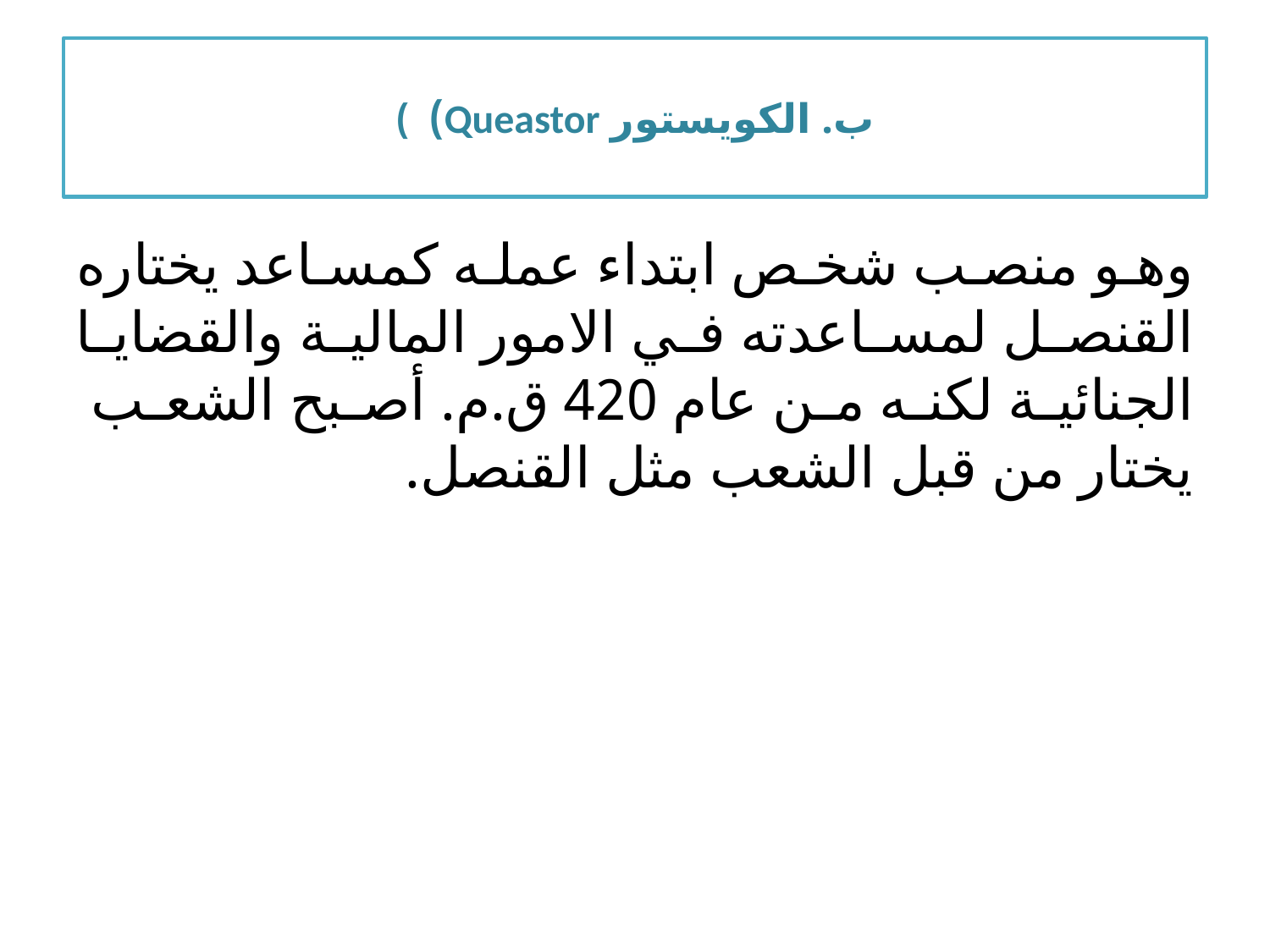

# ب. الكويستور Queastor)  )
وهو منصب شخص ابتداء عمله كمساعد يختاره القنصل لمساعدته في الامور المالية والقضايا الجنائية لكنه من عام 420 ق.م. أصبح الشعب  يختار من قبل الشعب مثل القنصل.